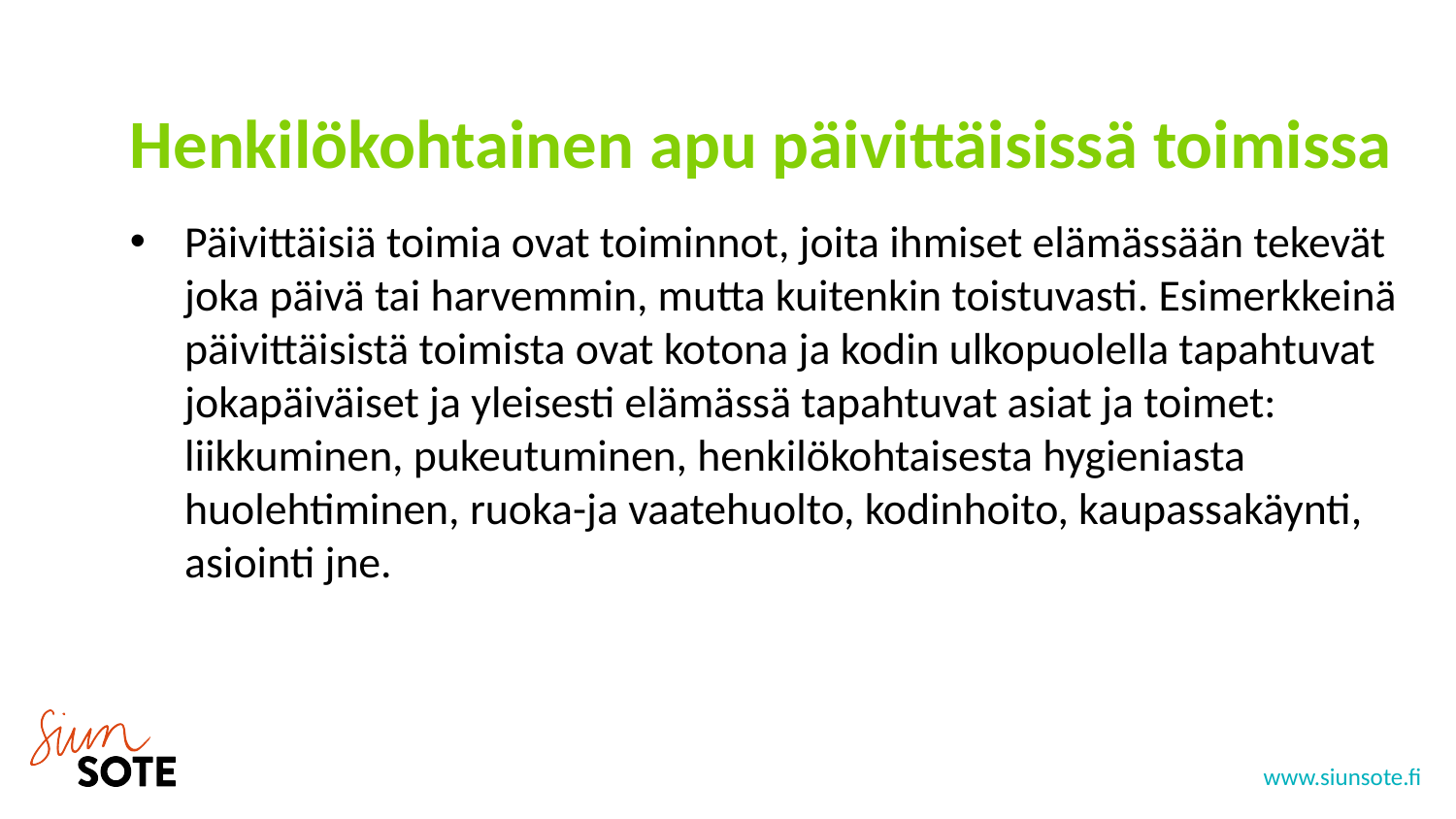

# Henkilökohtainen apu päivittäisissä toimissa
Päivittäisiä toimia ovat toiminnot, joita ihmiset elämässään tekevät joka päivä tai harvemmin, mutta kuitenkin toistuvasti. Esimerkkeinä päivittäisistä toimista ovat kotona ja kodin ulkopuolella tapahtuvat jokapäiväiset ja yleisesti elämässä tapahtuvat asiat ja toimet: liikkuminen, pukeutuminen, henkilökohtaisesta hygieniasta huolehtiminen, ruoka-ja vaatehuolto, kodinhoito, kaupassakäynti, asiointi jne.